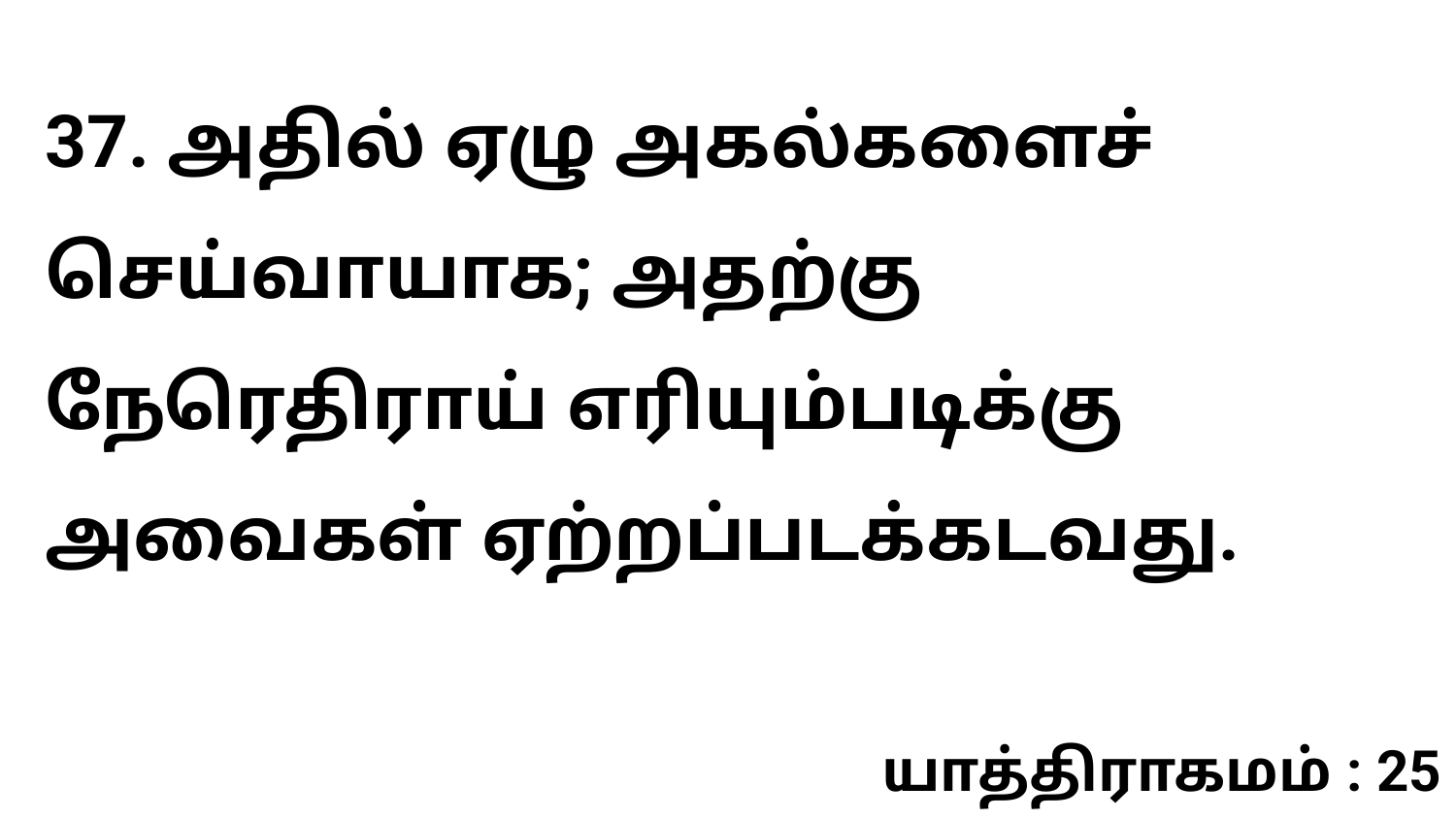

37. அதில் ஏழு அகல்களைச் செய்வாயாக; அதற்கு நேரெதிராய் எரியும்படிக்கு அவைகள் ஏற்றப்படக்கடவது.
யாத்திராகமம் : 25